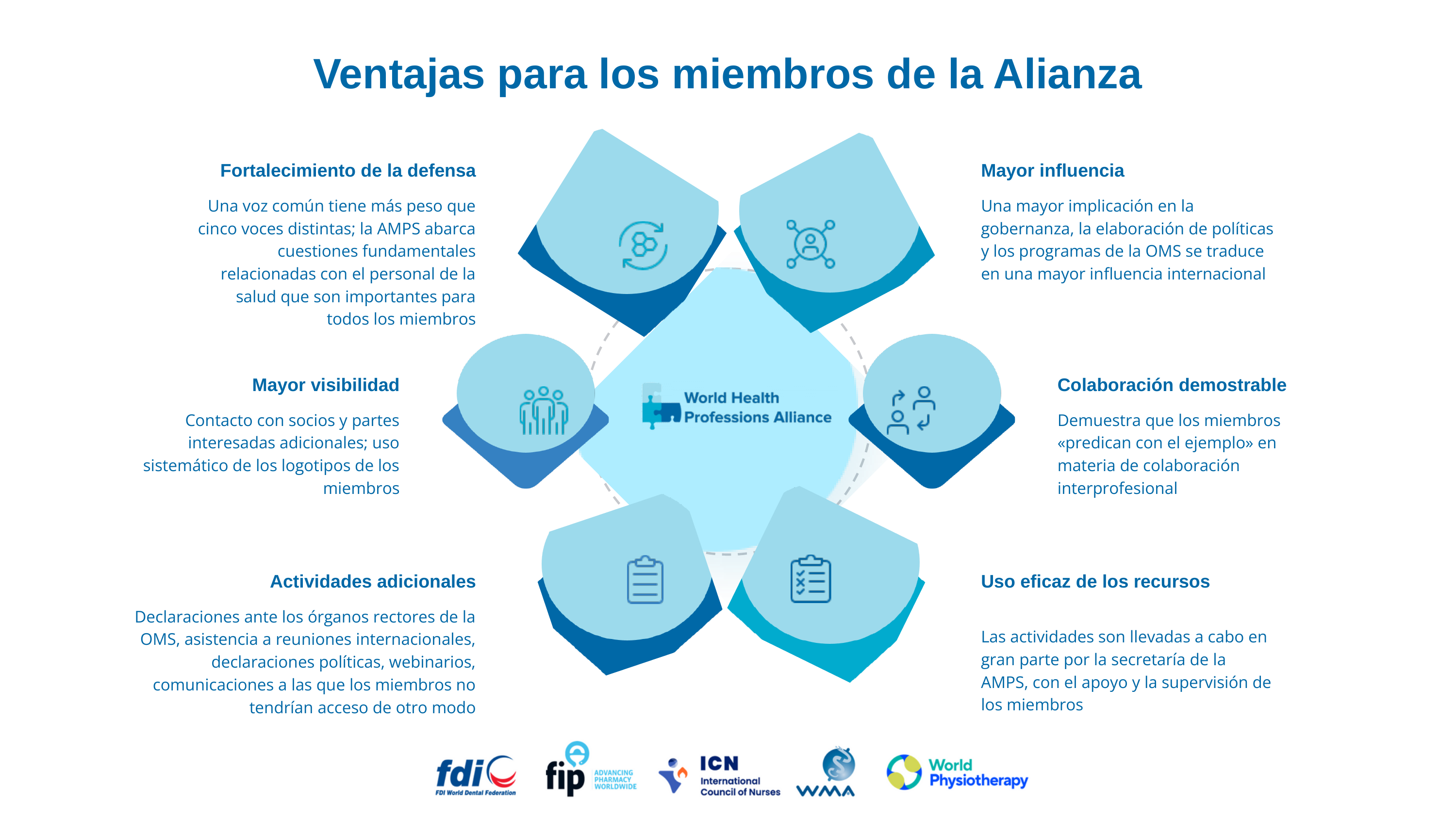

Ventajas para los miembros de la Alianza

Fortalecimiento de la defensa
Mayor influencia
Una voz común tiene más peso que cinco voces distintas; la AMPS abarca cuestiones fundamentales relacionadas con el personal de la salud que son importantes para todos los miembros
Una mayor implicación en la gobernanza, la elaboración de políticas y los programas de la OMS se traduce en una mayor influencia internacional

Mayor visibilidad
Colaboración demostrable

Contacto con socios y partes interesadas adicionales; uso sistemático de los logotipos de los miembros
Demuestra que los miembros «predican con el ejemplo» en materia de colaboración interprofesional

Actividades adicionales
Uso eficaz de los recursos
Declaraciones ante los órganos rectores de la OMS, asistencia a reuniones internacionales, declaraciones políticas, webinarios, comunicaciones a las que los miembros no tendrían acceso de otro modo
Las actividades son llevadas a cabo en gran parte por la secretaría de la AMPS, con el apoyo y la supervisión de los miembros